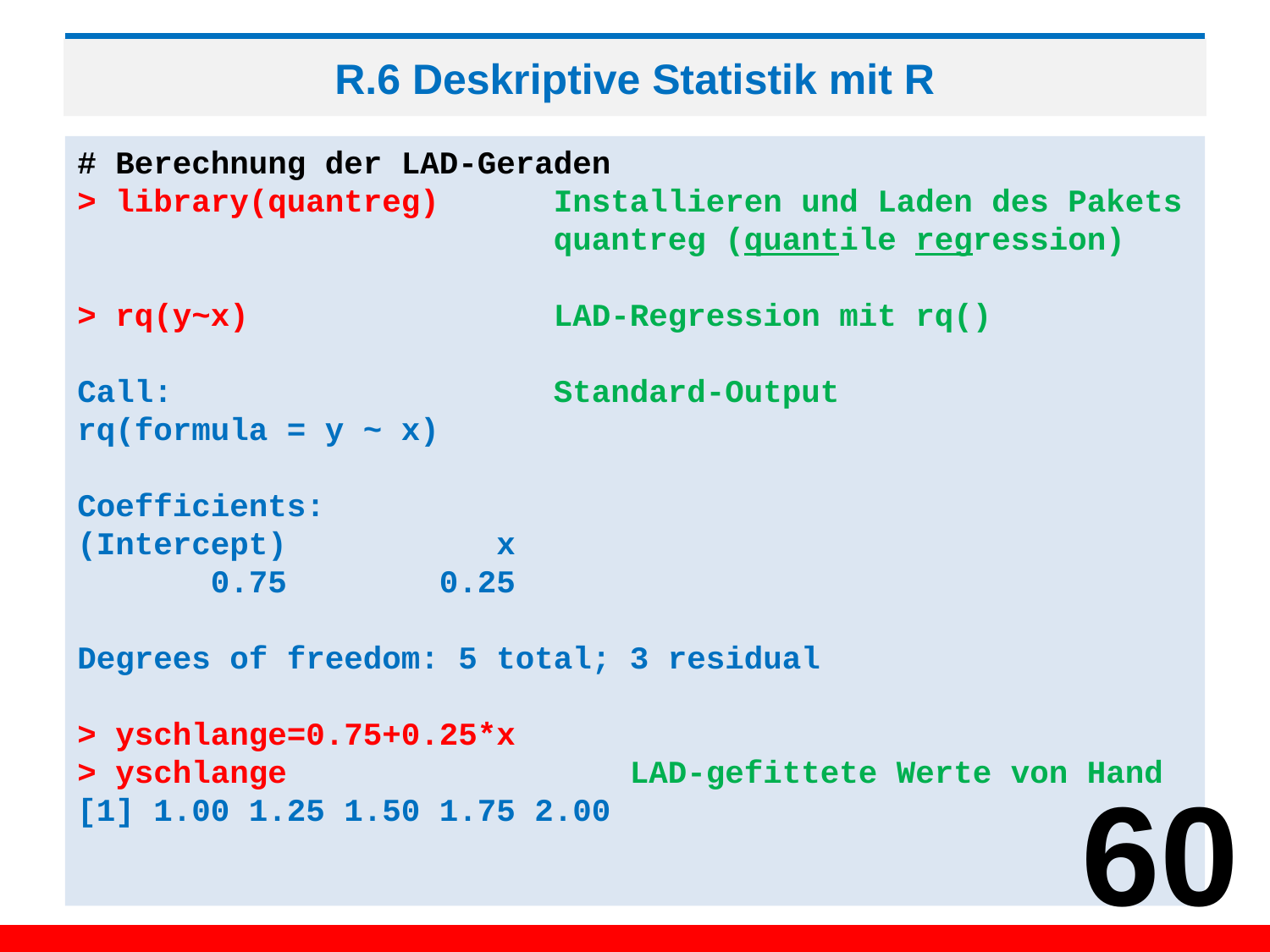

# R.6 Deskriptive Statistik mit R

# Berechnung der LAD-Geraden
> library(quantreg)      Installieren und Laden des Pakets
                         quantreg (quantile regression)

> rq(y~x)                LAD-Regression mit rq()

Call:                    Standard-Output
rq(formula = y ~ x)

Coefficients:
(Intercept)           x
       0.75        0.25

Degrees of freedom: 5 total; 3 residual

> yschlange=0.75+0.25*x
> yschlange                  LAD-gefittete Werte von Hand
[1] 1.00 1.25 1.50 1.75 2.00
60